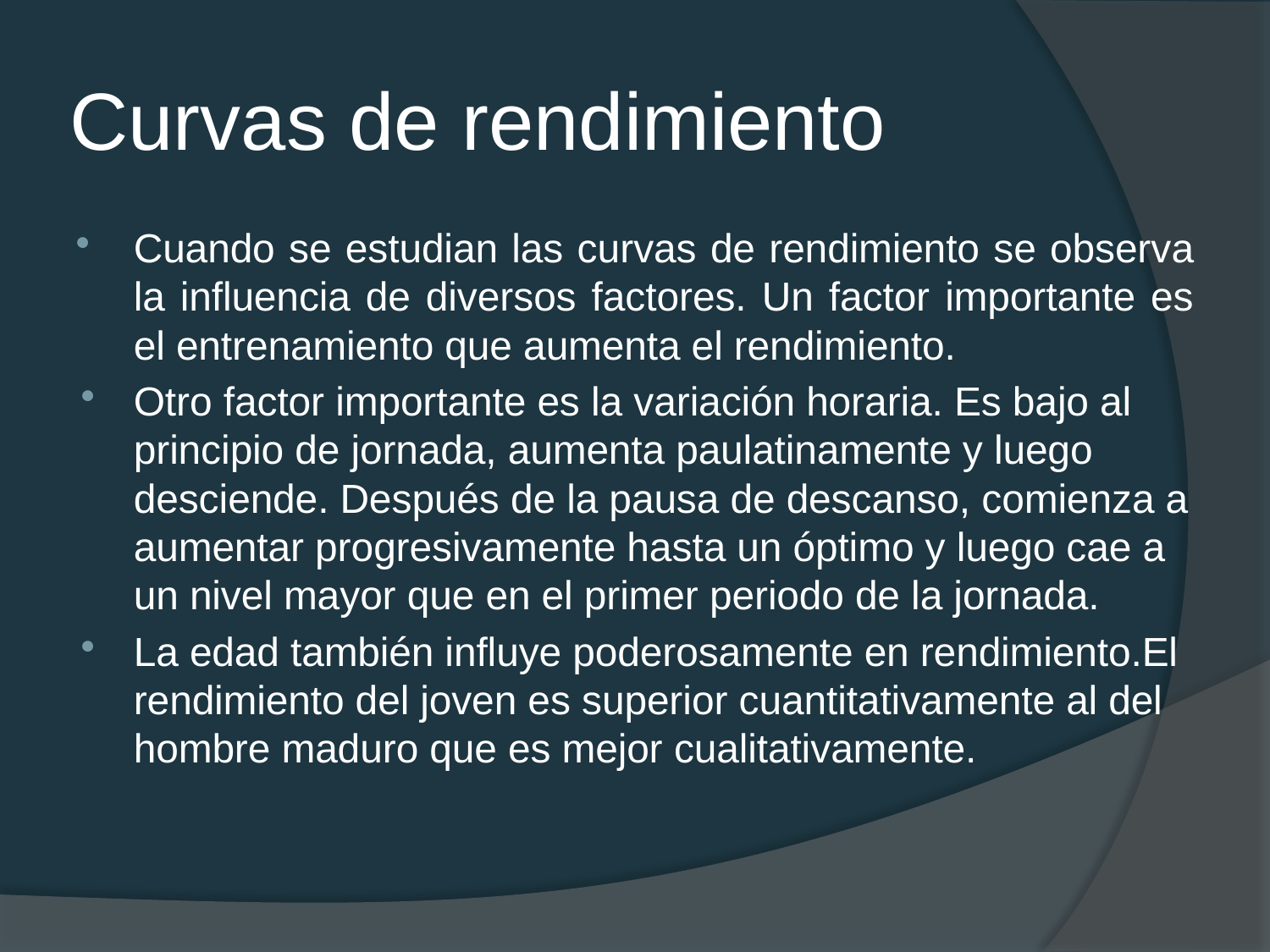

# Curvas de rendimiento
Cuando se estudian las curvas de rendimiento se observa la influencia de diversos factores. Un factor importante es el entrenamiento que aumenta el rendimiento.
Otro factor importante es la variación horaria. Es bajo al principio de jornada, aumenta paulatinamente y luego desciende. Después de la pausa de descanso, comienza a aumentar progresivamente hasta un óptimo y luego cae a un nivel mayor que en el primer periodo de la jornada.
La edad también influye poderosamente en rendimiento.El rendimiento del joven es superior cuantitativamente al del hombre maduro que es mejor cualitativamente.